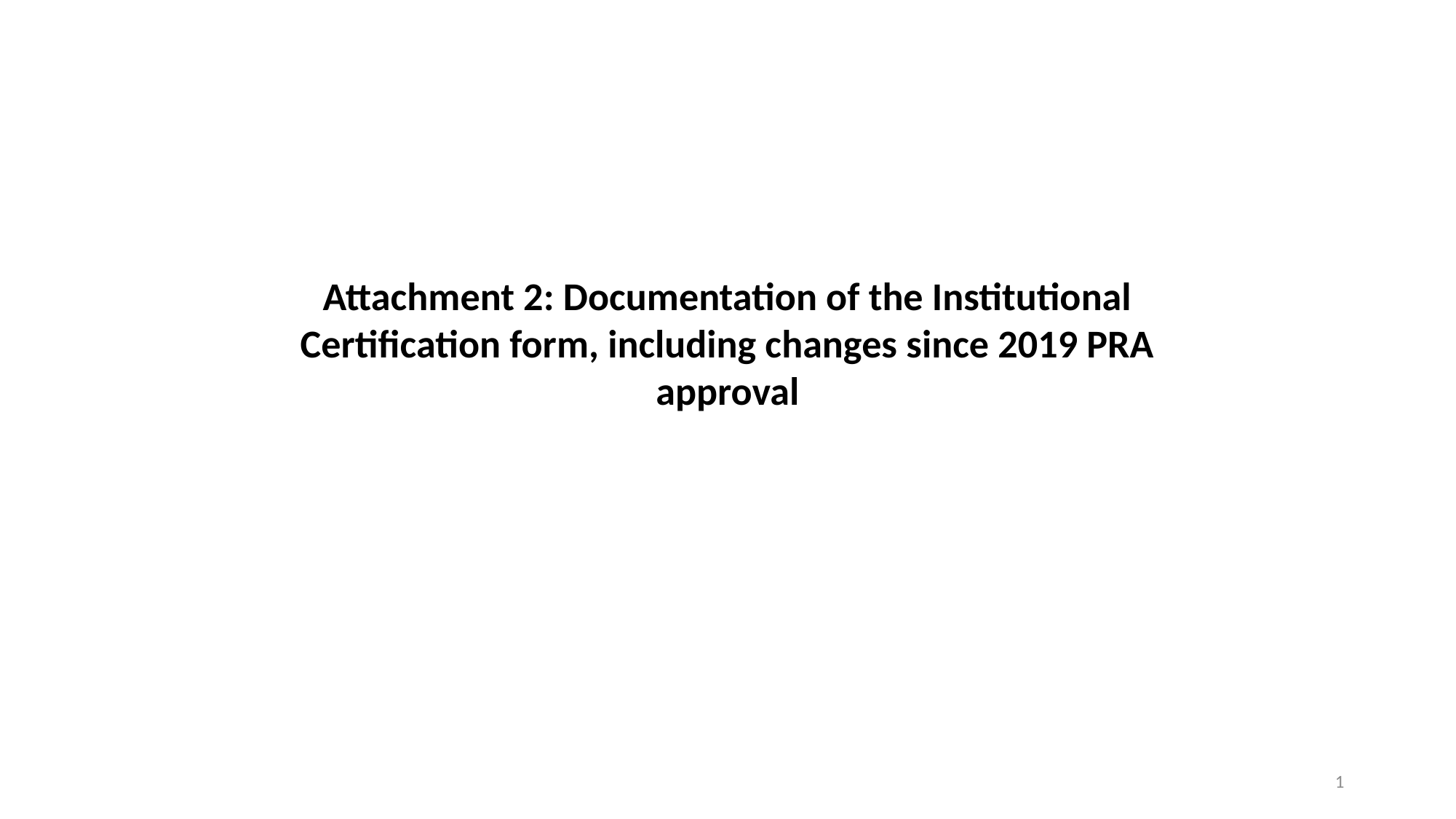

Attachment 2: Documentation of the Institutional Certification form, including changes since 2019 PRA approval
1